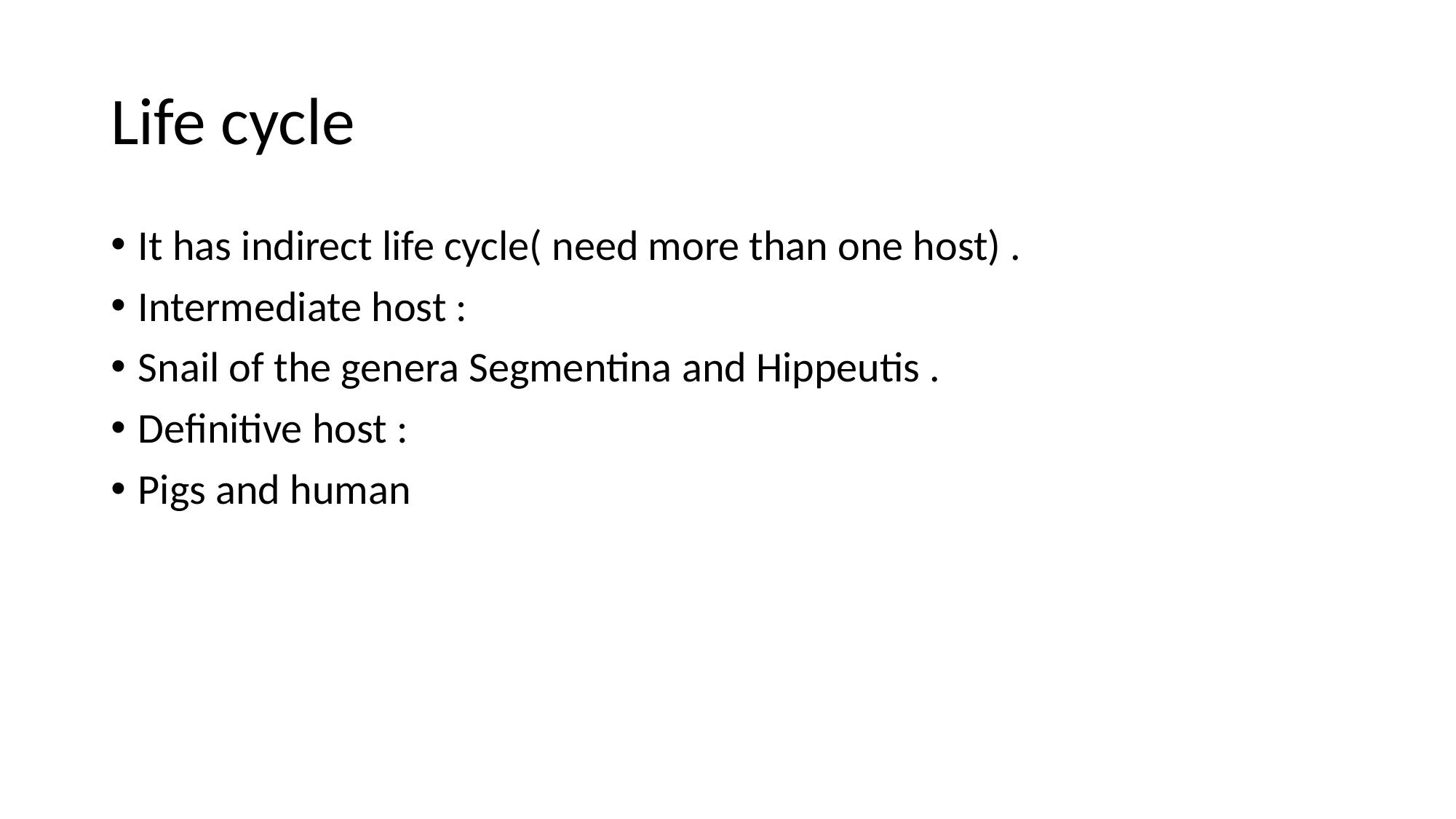

# Life cycle
It has indirect life cycle( need more than one host) .
Intermediate host :
Snail of the genera Segmentina and Hippeutis .
Definitive host :
Pigs and human